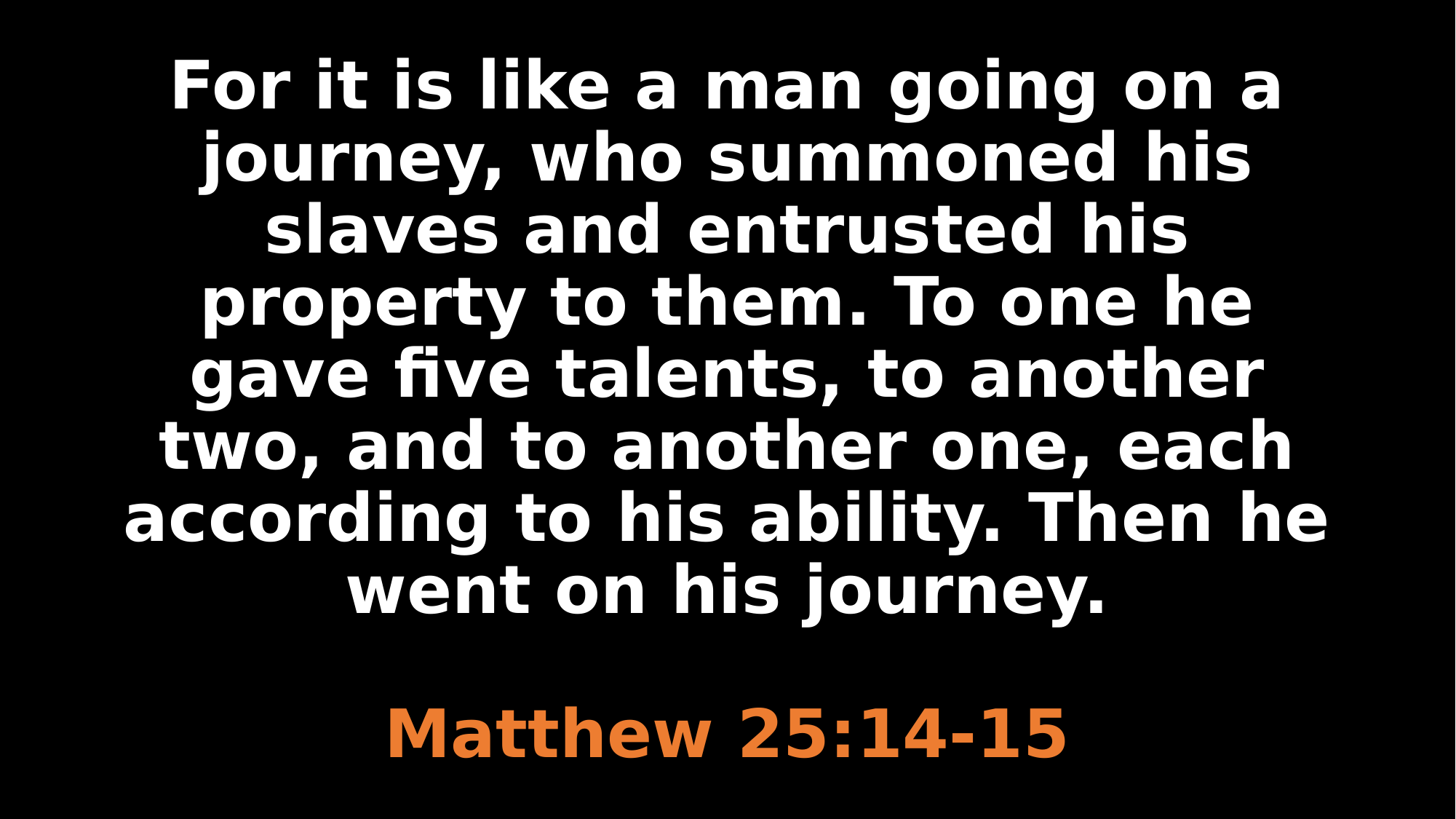

# For it is like a man going on a journey, who summoned his slaves and entrusted his property to them. To one he gave five talents, to another two, and to another one, each according to his ability. Then he went on his journey. Matthew 25:14-15